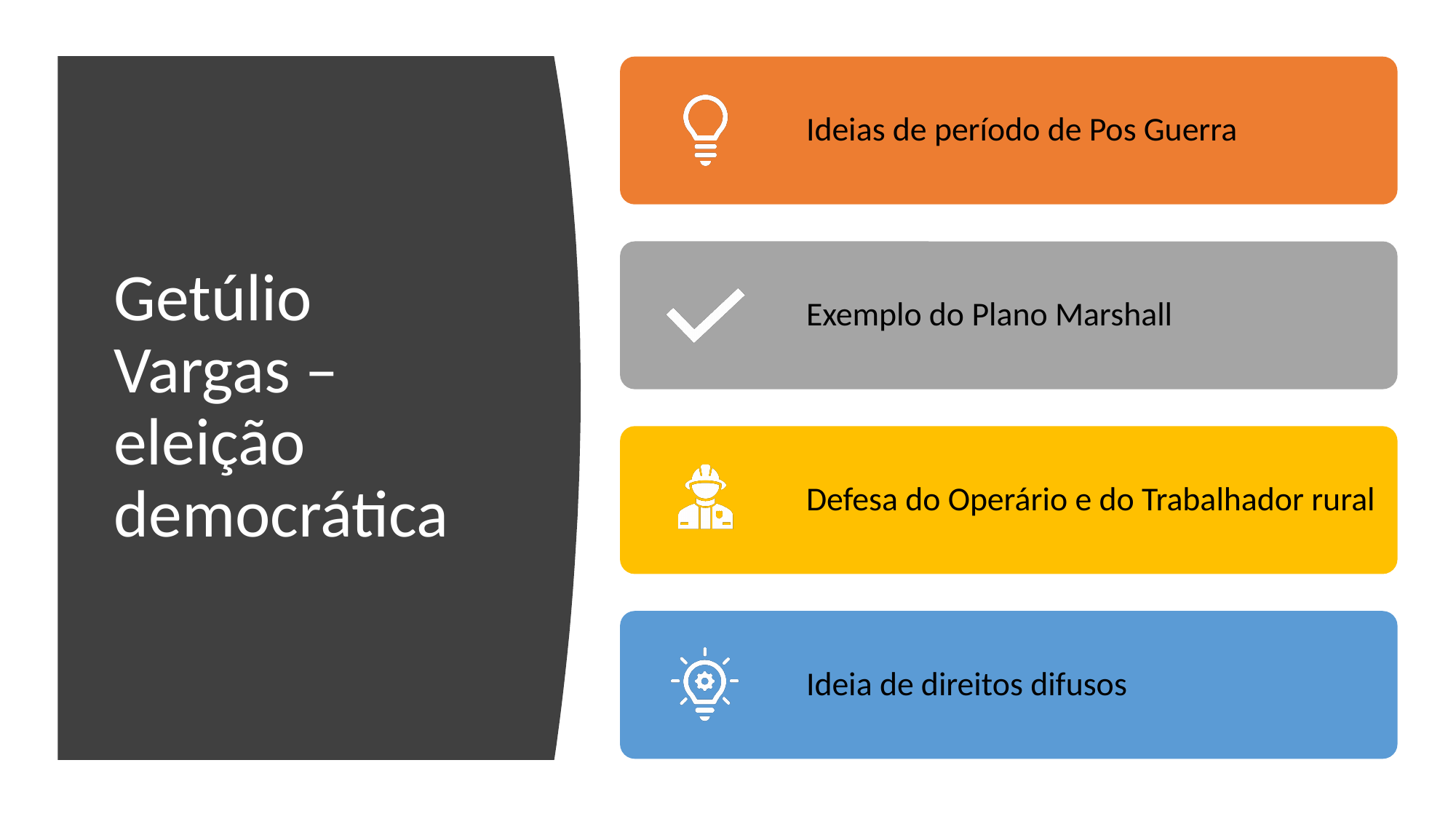

Ideias de período de Pos Guerra
Exemplo do Plano Marshall
Defesa do Operário e do Trabalhador rural
Ideia de direitos difusos

# Getúlio Vargas – eleição democrática